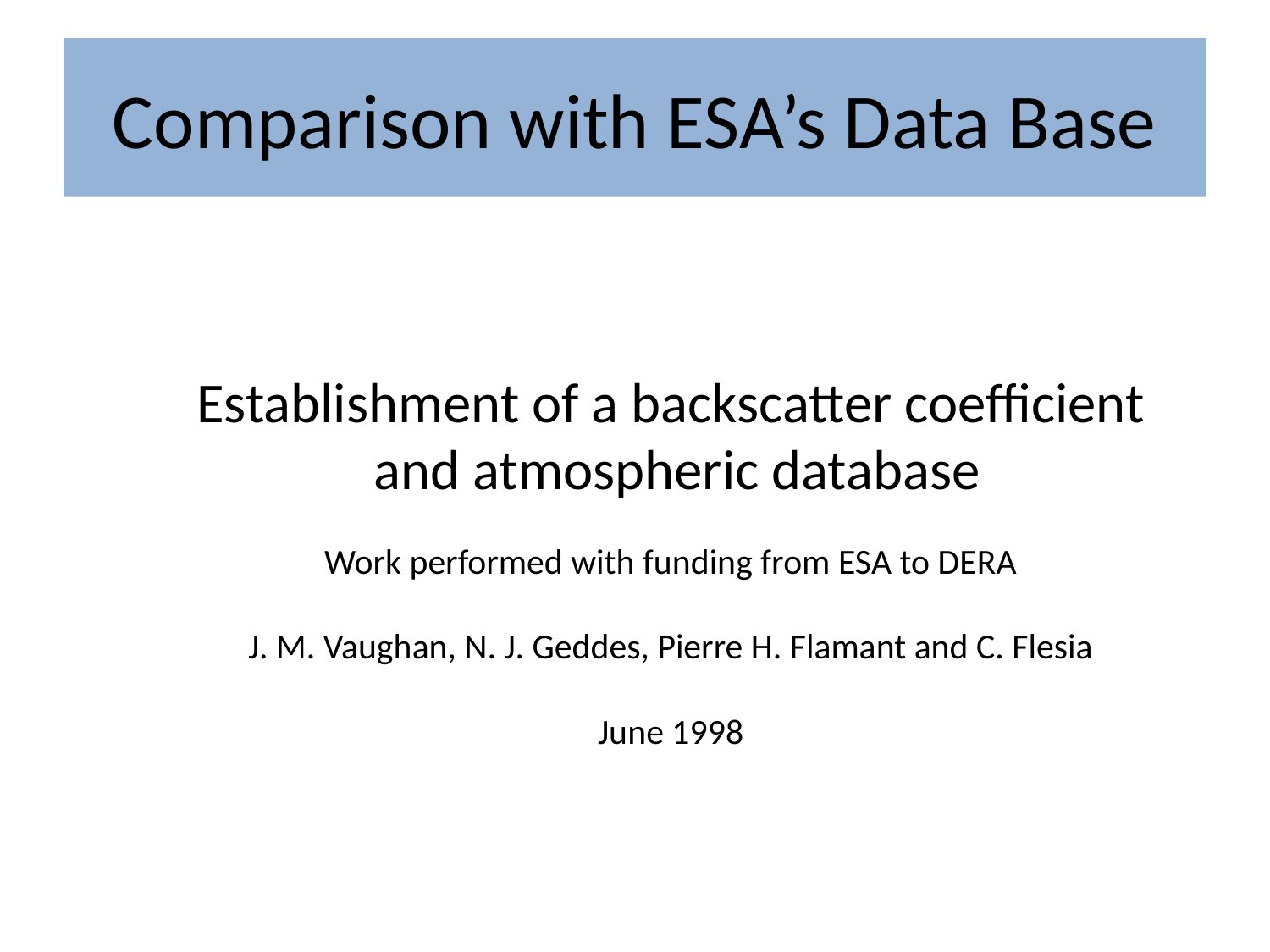

# Comparison with ESA’s Data Base
Establishment of a backscatter coefficient
 and atmospheric database

Work performed with funding from ESA to DERA

J. M. Vaughan, N. J. Geddes, Pierre H. Flamant and C. Flesia

June 1998